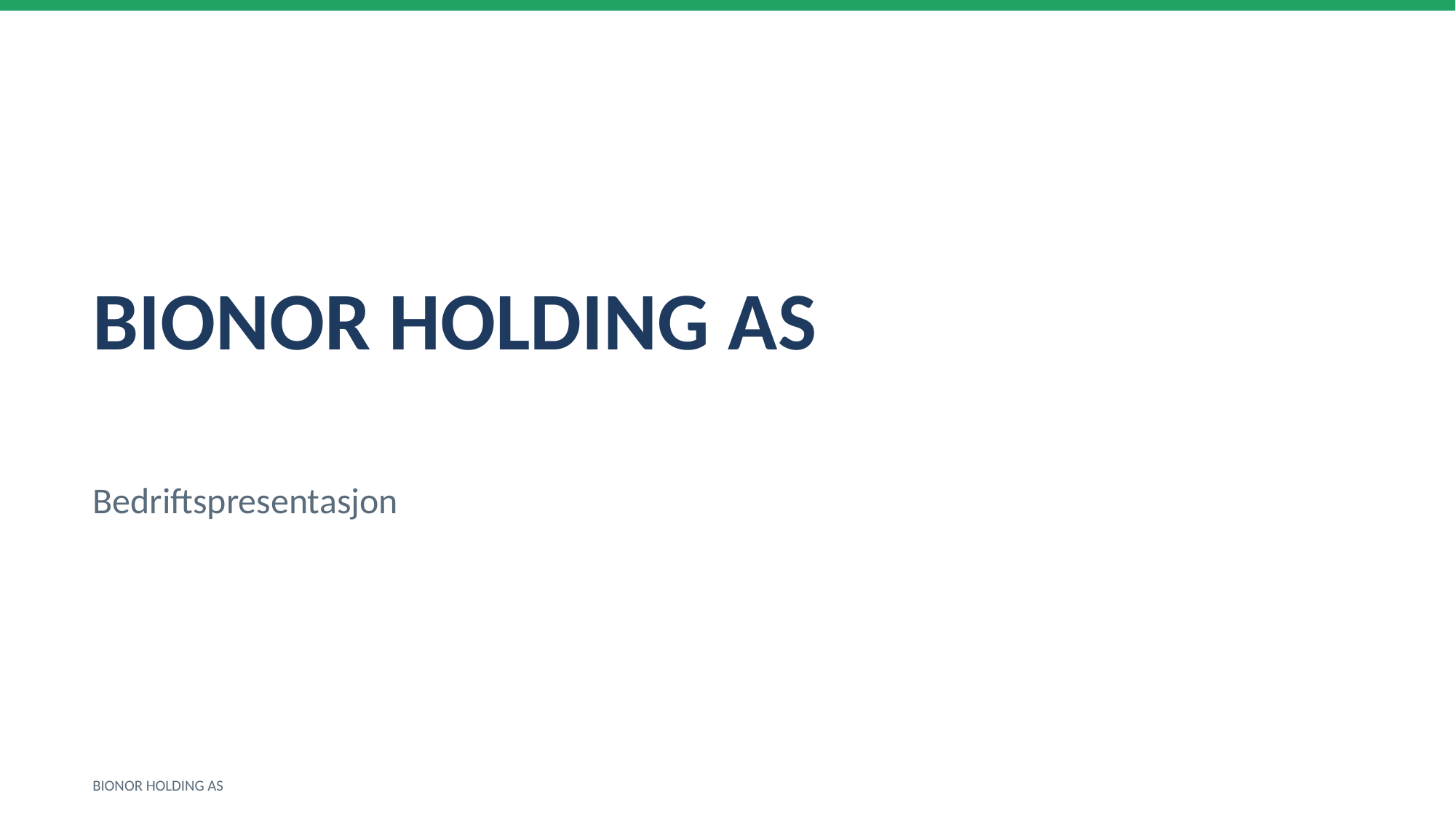

BIONOR HOLDING AS
Bedriftspresentasjon
BIONOR HOLDING AS